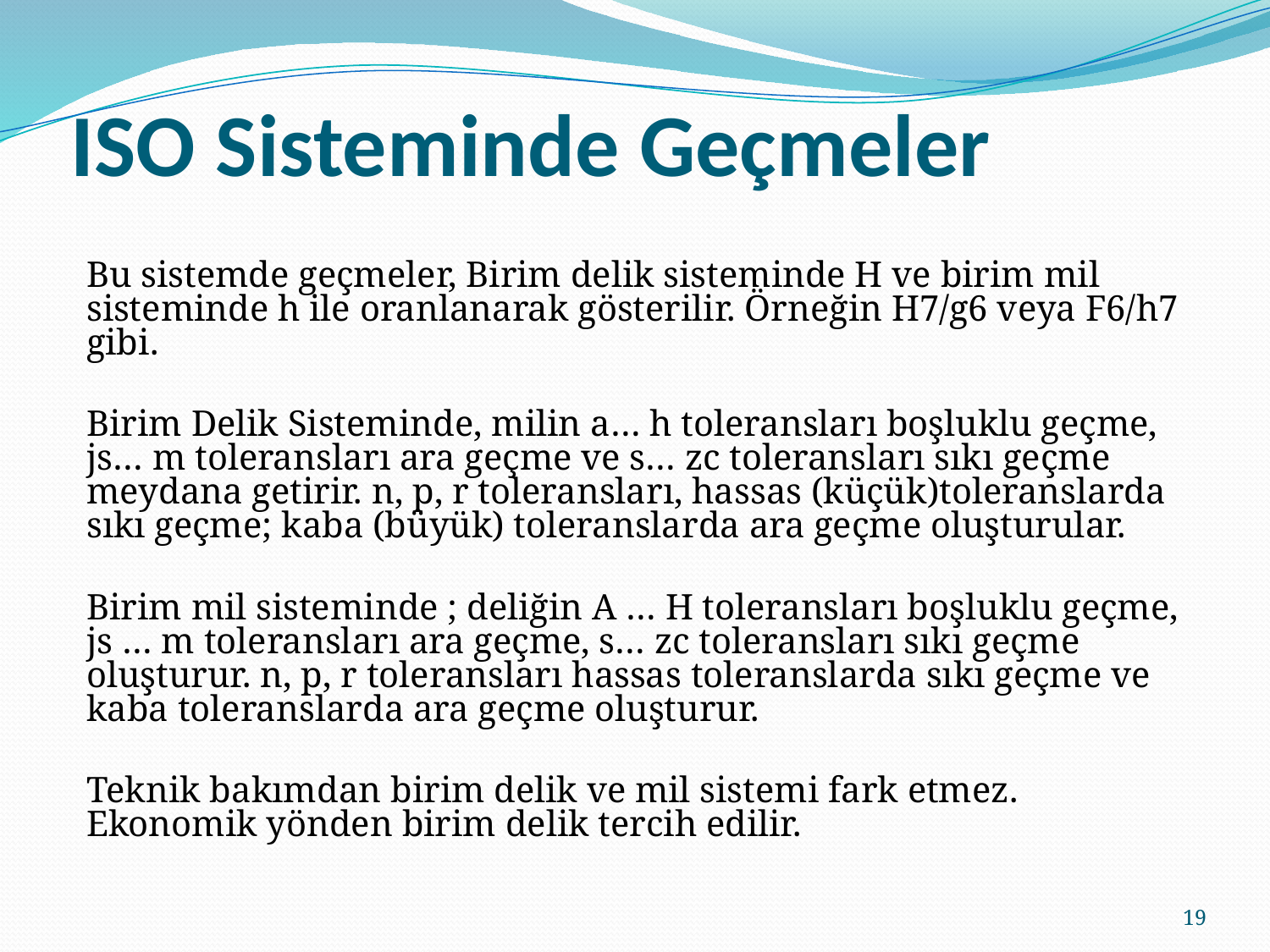

# ISO Sisteminde Geçmeler
Bu sistemde geçmeler, Birim delik sisteminde H ve birim mil sisteminde h ile oranlanarak gösterilir. Örneğin H7/g6 veya F6/h7 gibi.

Birim Delik Sisteminde, milin a… h toleransları boşluklu geçme, js… m toleransları ara geçme ve s… zc toleransları sıkı geçme meydana getirir. n, p, r toleransları, hassas (küçük)toleranslarda sıkı geçme; kaba (büyük) toleranslarda ara geçme oluşturular.

Birim mil sisteminde ; deliğin A … H toleransları boşluklu geçme, js … m toleransları ara geçme, s… zc toleransları sıkı geçme oluşturur. n, p, r toleransları hassas toleranslarda sıkı geçme ve kaba toleranslarda ara geçme oluşturur.

Teknik bakımdan birim delik ve mil sistemi fark etmez. Ekonomik yönden birim delik tercih edilir.
19